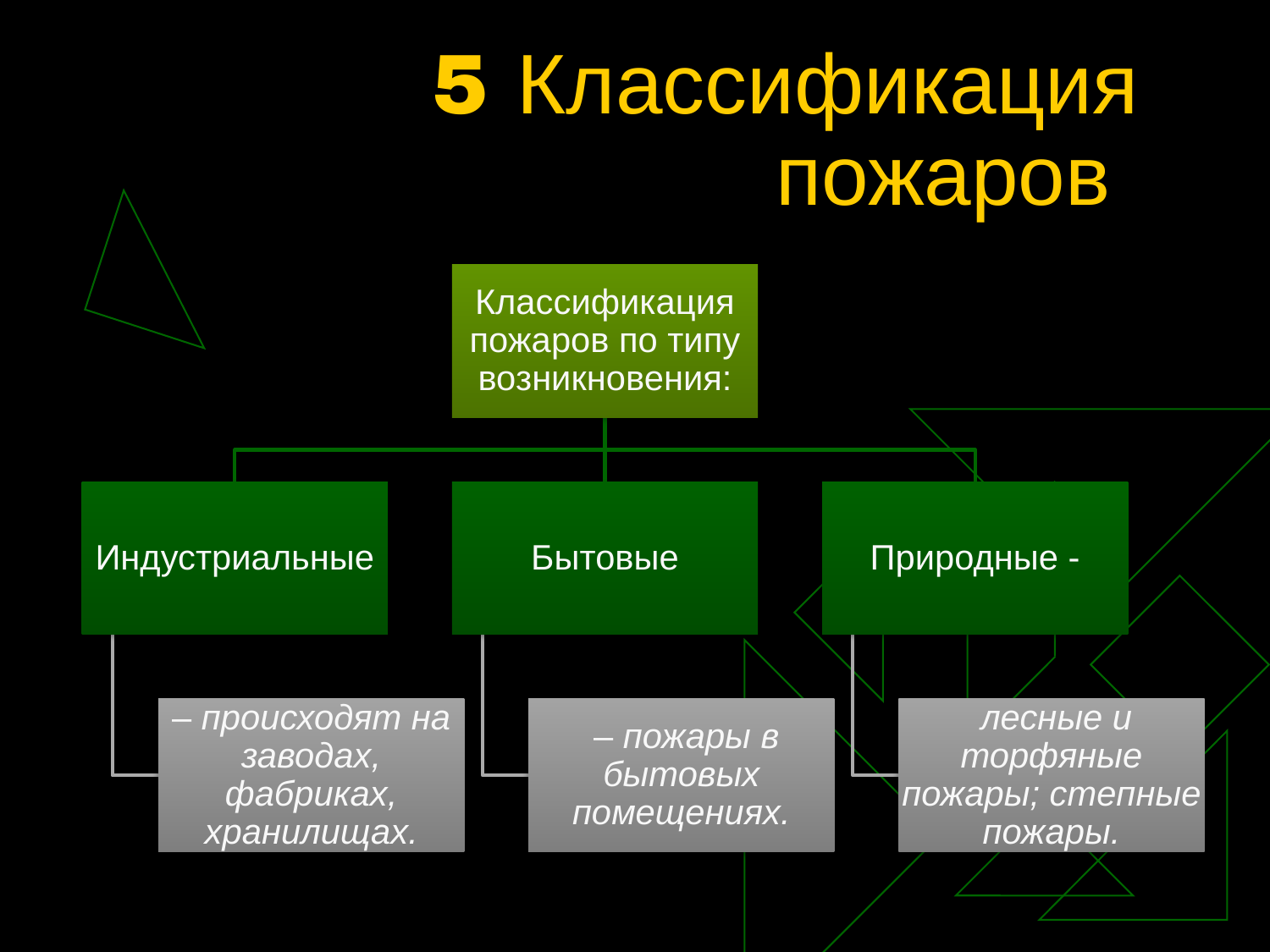

# 5 Классификация пожаров
Классификация пожаров по типу возникновения:
Индустриальные
– происходят на заводах, фабриках, хранилищах.
Бытовые
 – пожары в бытовых помещениях.
Природные -
 лесные и торфяные пожары; степные пожары.